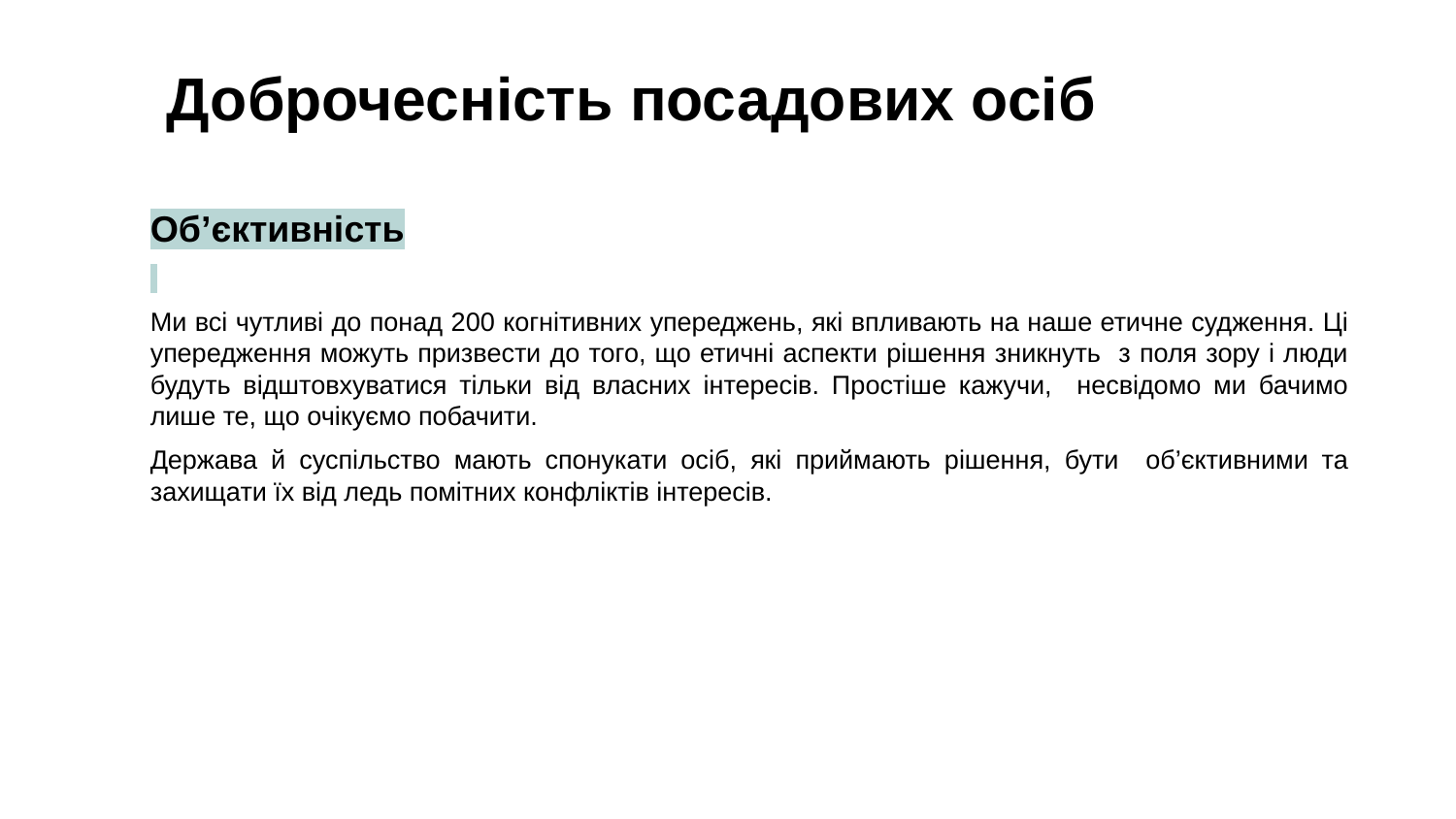

# Доброчесність посадових осіб

Об’єктивність

Ми всі чутливі до понад 200 когнітивних упереджень, які впливають на наше етичне судження. Ці упередження можуть призвести до того, що етичні аспекти рішення зникнуть  з поля зору і люди будуть відштовхуватися тільки від власних інтересів. Простіше кажучи,  несвідомо ми бачимо лише те, що очікуємо побачити.
Держава й суспільство мають спонукати осіб, які приймають рішення, бути  об’єктивними та захищати їх від ледь помітних конфліктів інтересів.